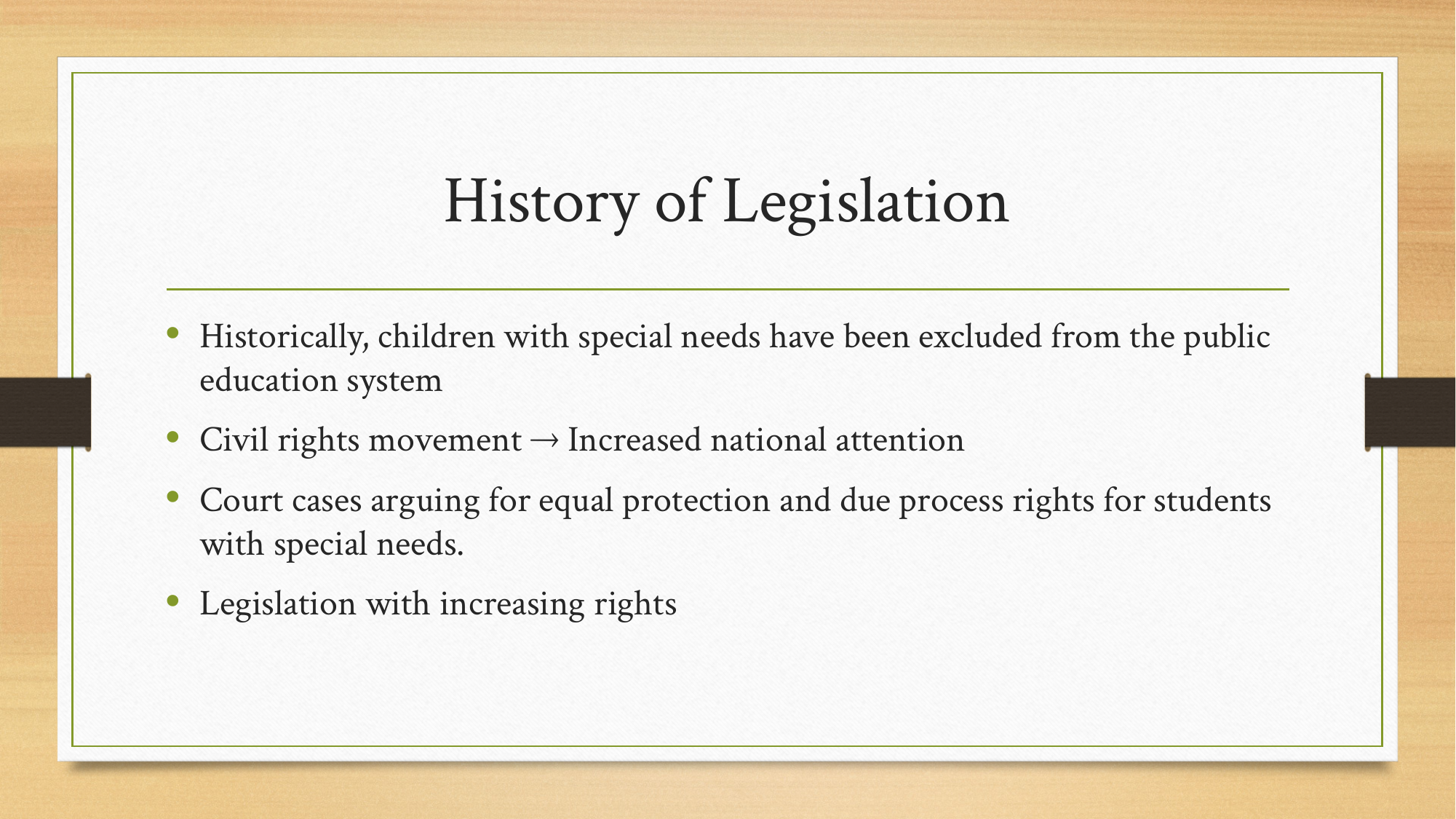

# History of Legislation
Historically, children with special needs have been excluded from the public education system
Civil rights movement → Increased national attention
Court cases arguing for equal protection and due process rights for students with special needs.
Legislation with increasing rights